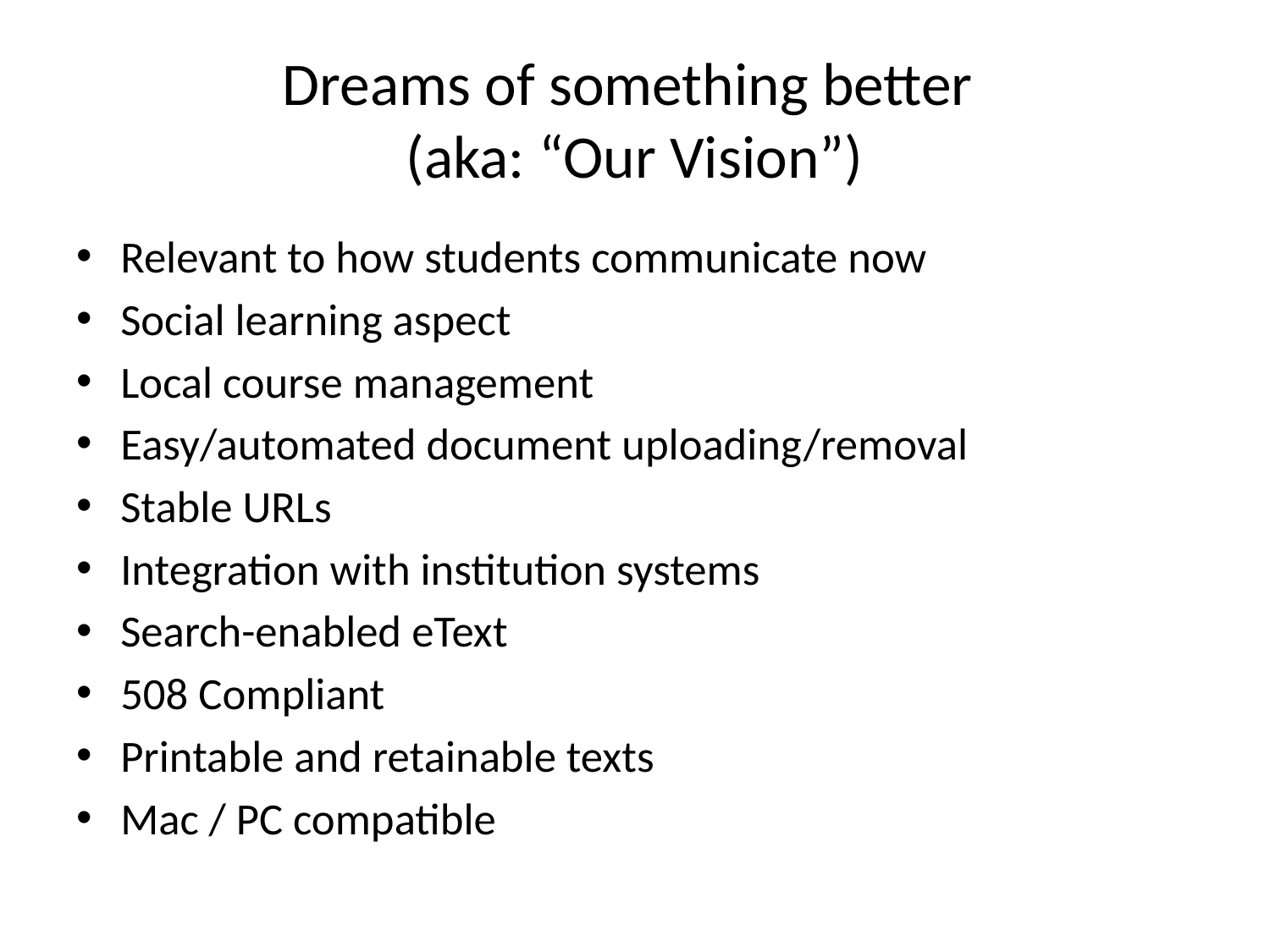

# Dreams of something better (aka: “Our Vision”)
Relevant to how students communicate now
Social learning aspect
Local course management
Easy/automated document uploading/removal
Stable URLs
Integration with institution systems
Search-enabled eText
508 Compliant
Printable and retainable texts
Mac / PC compatible